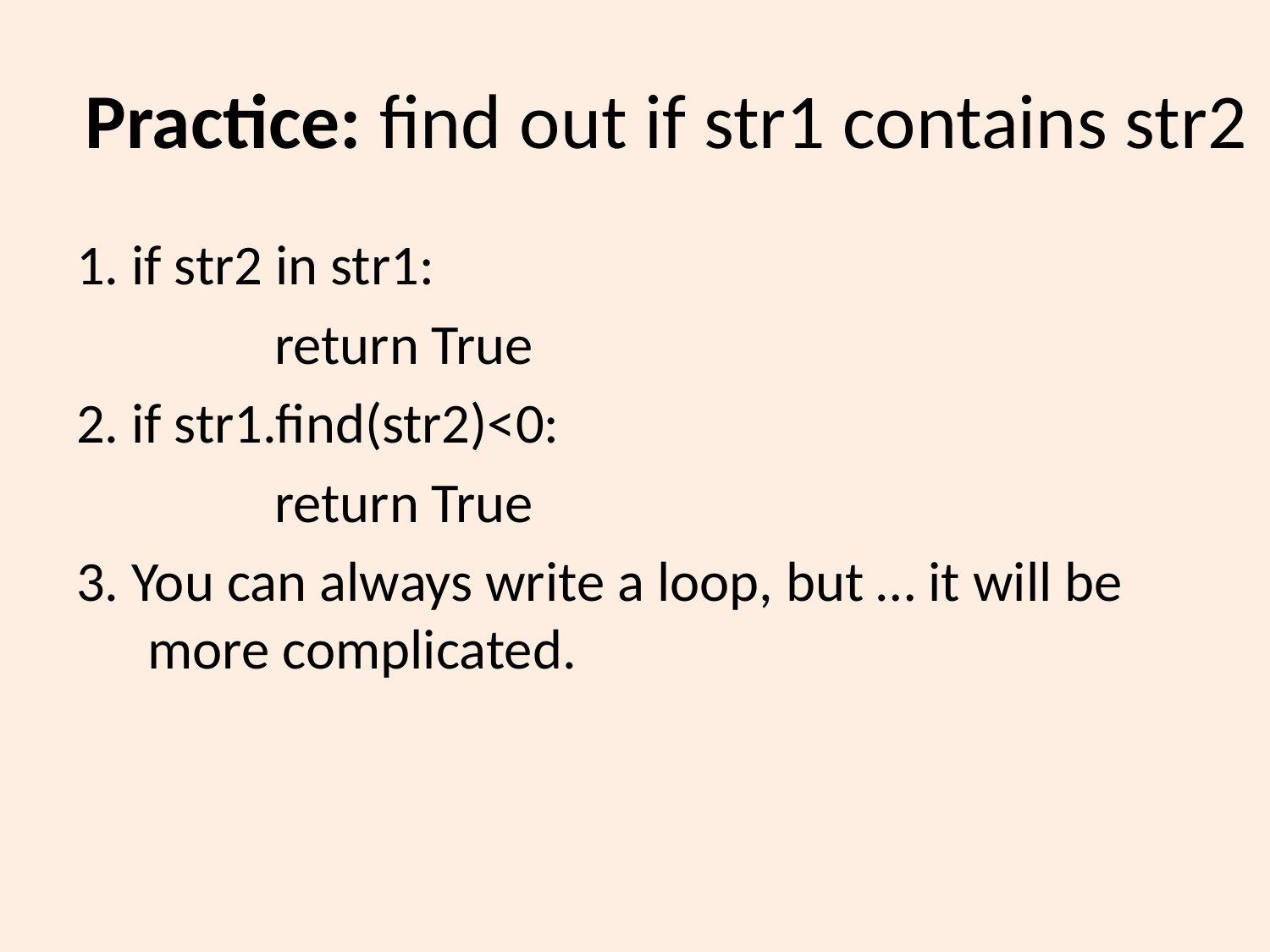

# Practice: find out if str1 contains str2
1. if str2 in str1:
		return True
2. if str1.find(str2)<0:
		return True
3. You can always write a loop, but … it will be more complicated.